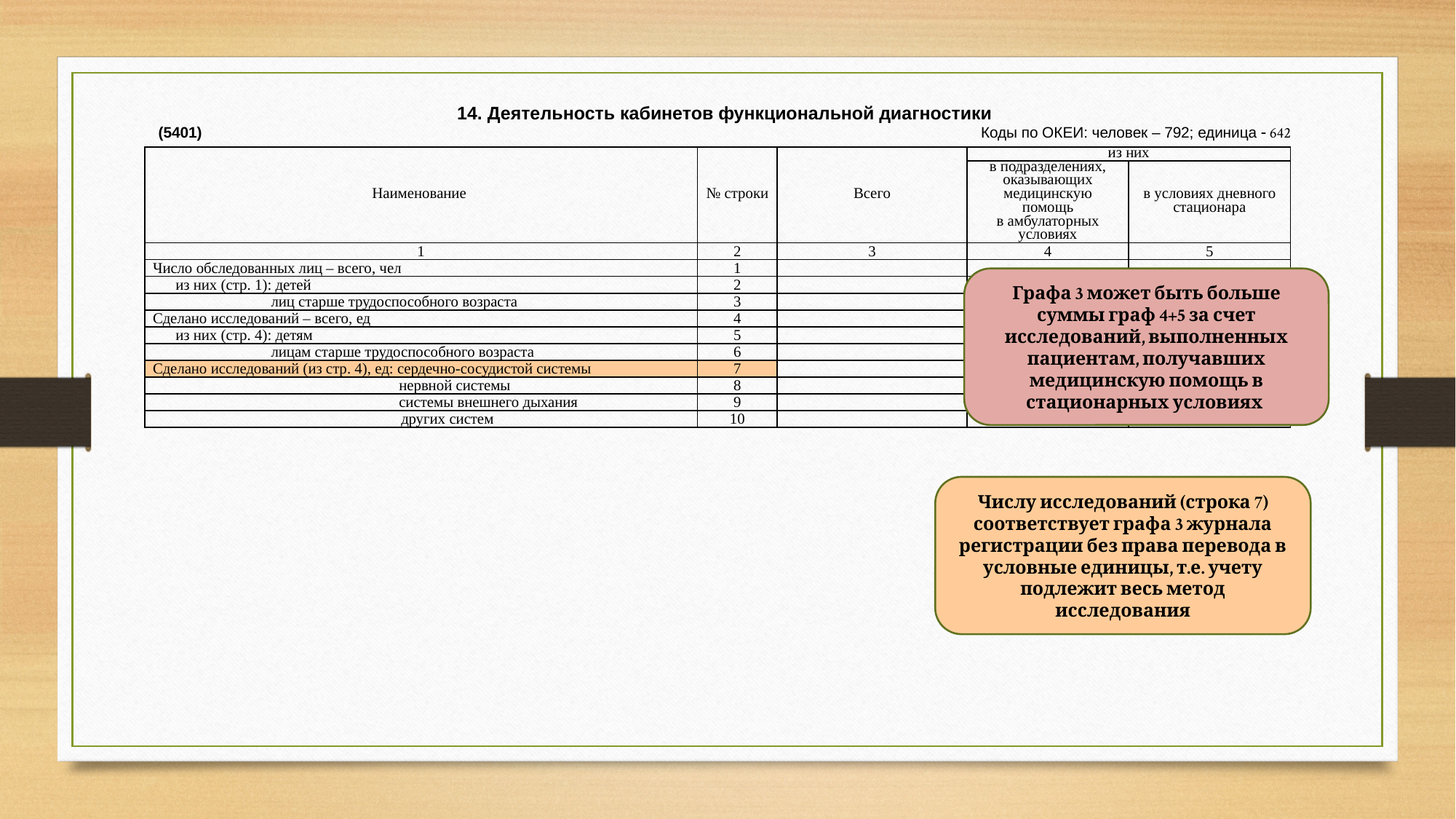

14. Деятельность кабинетов функциональной диагностики
(5401)							              Коды по ОКЕИ: человек – 792; единица − 642
| Наименование | № строки | Всего | из них |  |
| --- | --- | --- | --- | --- |
|  |  |  | в подразделениях, оказывающих медицинскую помощь в амбулаторных условиях | в условиях дневного стационара |
| 1 | 2 | 3 | 4 | 5 |
| Число обследованных лиц – всего, чел | 1 |  |  |  |
| из них (стр. 1): детей | 2 |  |  |  |
| лиц старше трудоспособного возраста | 3 |  |  |  |
| Сделано исследований – всего, ед | 4 |  |  |  |
| из них (стр. 4): детям | 5 |  |  |  |
| лицам старше трудоспособного возраста | 6 |  |  |  |
| Сделано исследований (из стр. 4), ед: сердечно-сосудистой системы | 7 |  |  |  |
| нервной системы | 8 |  |  |  |
| системы внешнего дыхания | 9 |  |  |  |
| других систем | 10 |  |  |  |
Графа 3 может быть больше суммы граф 4+5 за счет исследований, выполненных пациентам, получавших медицинскую помощь в стационарных условиях
Числу исследований (строка 7) соответствует графа 3 журнала регистрации без права перевода в условные единицы, т.е. учету подлежит весь метод исследования